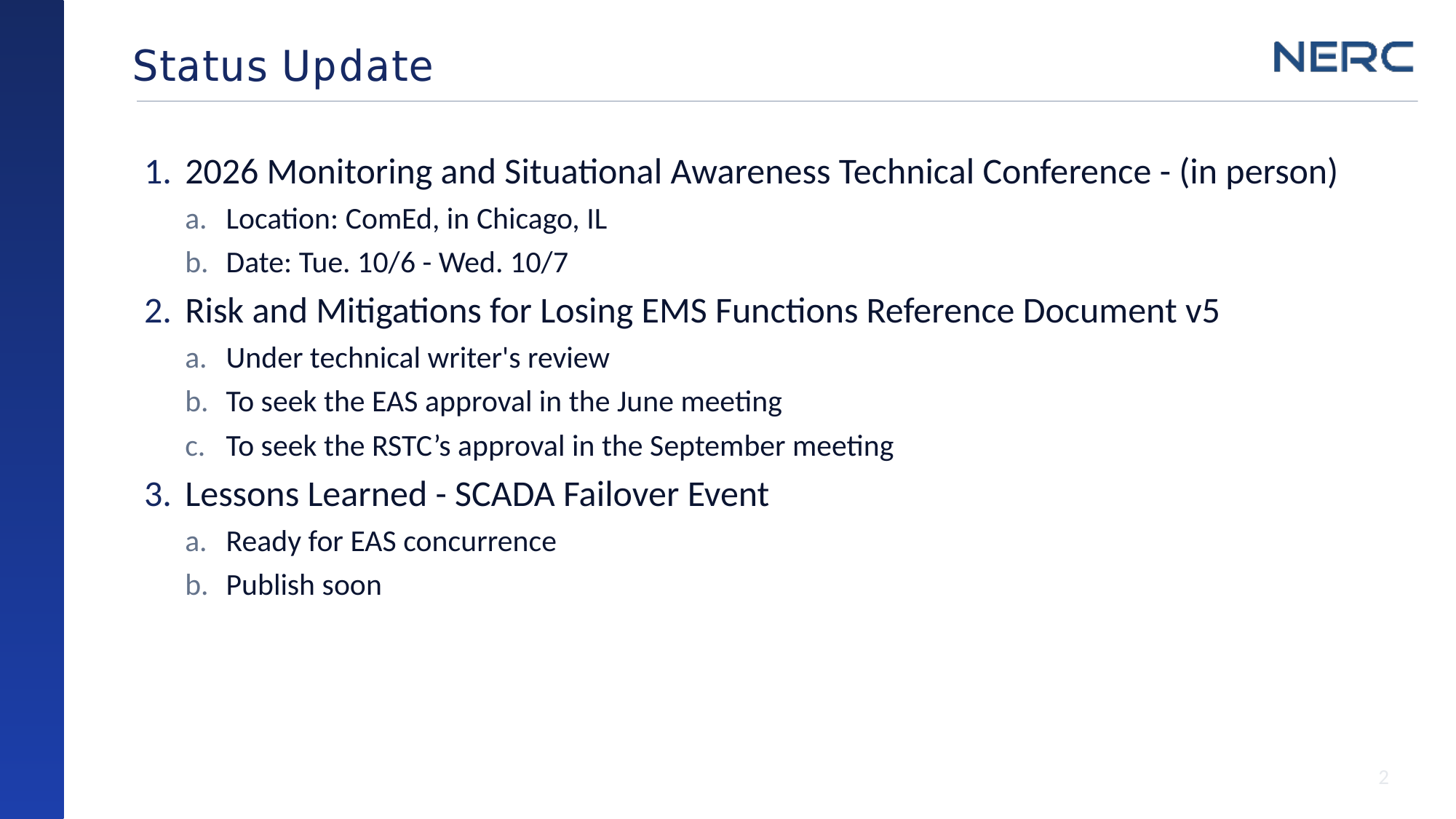

# Status Update
2026 Monitoring and Situational Awareness Technical Conference - (in person)
Location: ComEd, in Chicago, IL
Date: Tue. 10/6 - Wed. 10/7
Risk and Mitigations for Losing EMS Functions Reference Document v5
Under technical writer's review
To seek the EAS approval in the June meeting
To seek the RSTC’s approval in the September meeting
Lessons Learned - SCADA Failover Event
Ready for EAS concurrence
Publish soon
2